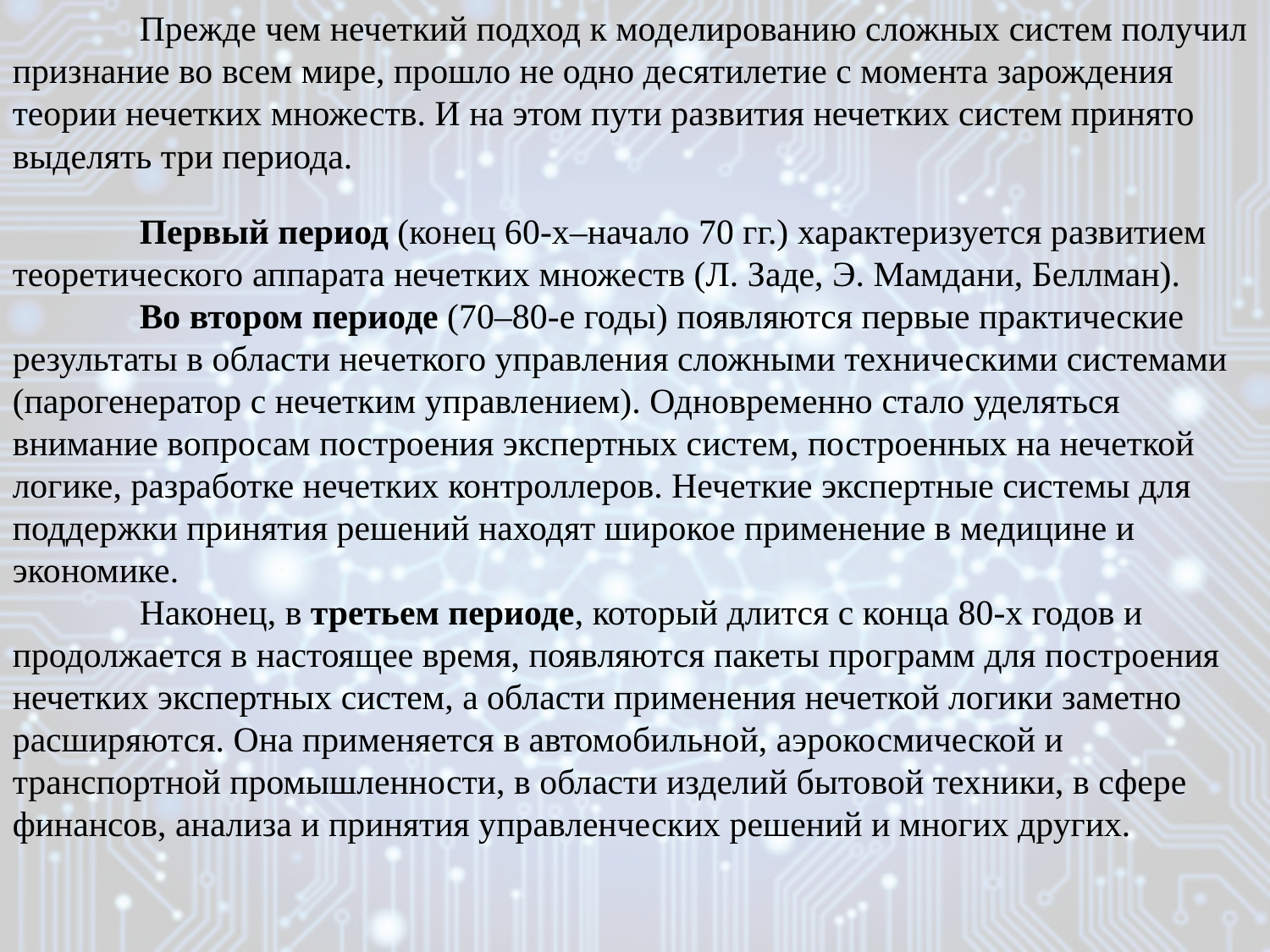

Прежде чем нечеткий подход к моделированию сложных систем получил признание во всем мире, прошло не одно десятилетие с момента зарождения теории нечетких множеств. И на этом пути развития нечетких систем принято выделять три периода.
	Первый период (конец 60-х–начало 70 гг.) характеризуется развитием теоретического аппарата нечетких множеств (Л. Заде, Э. Мамдани, Беллман).
	Во втором периоде (70–80-е годы) появляются первые практические результаты в области нечеткого управления сложными техническими системами (парогенератор с нечетким управлением). Одновременно стало уделяться внимание вопросам построения экспертных систем, построенных на нечеткой логике, разработке нечетких контроллеров. Нечеткие экспертные системы для поддержки принятия решений находят широкое применение в медицине и экономике.
	Наконец, в третьем периоде, который длится с конца 80-х годов и продолжается в настоящее время, появляются пакеты программ для построения нечетких экспертных систем, а области применения нечеткой логики заметно расширяются. Она применяется в автомобильной, аэрокосмической и транспортной промышленности, в области изделий бытовой техники, в сфере финансов, анализа и принятия управленческих решений и многих других.